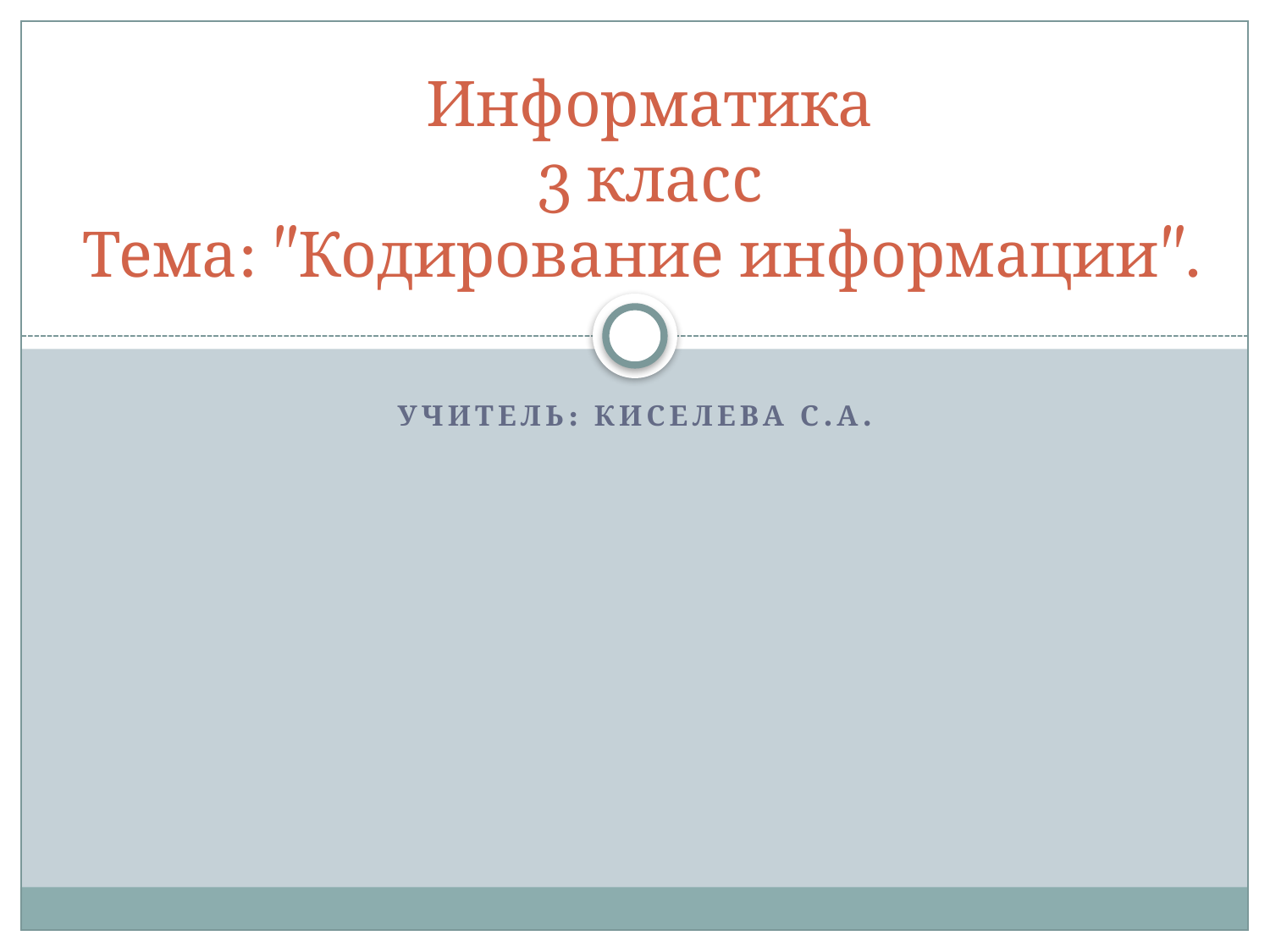

# Информатика 3 класс Тема: "Кодирование информации".
Учитель: Киселева С.А.